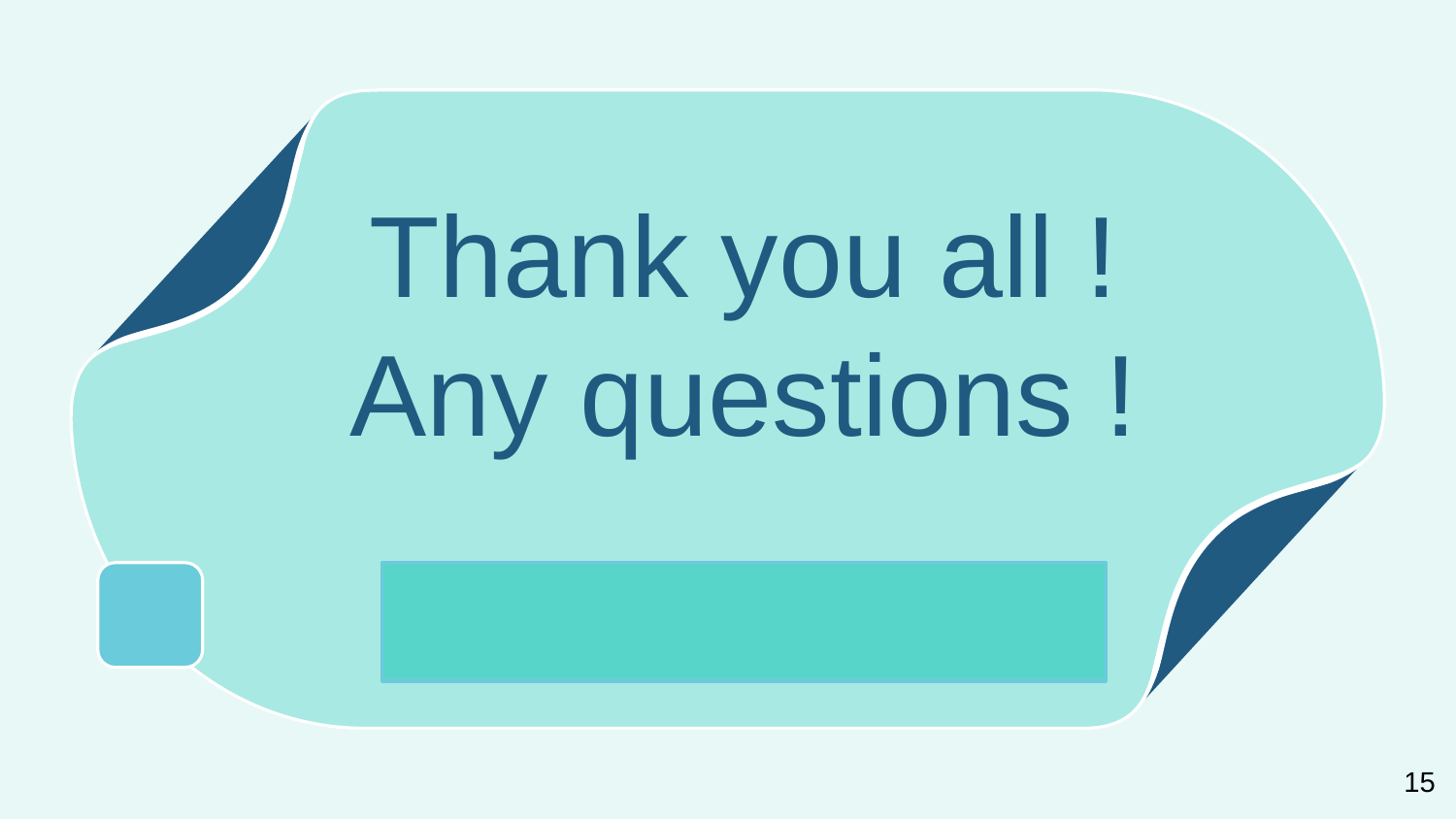

# Thank you all ! Any questions !

15